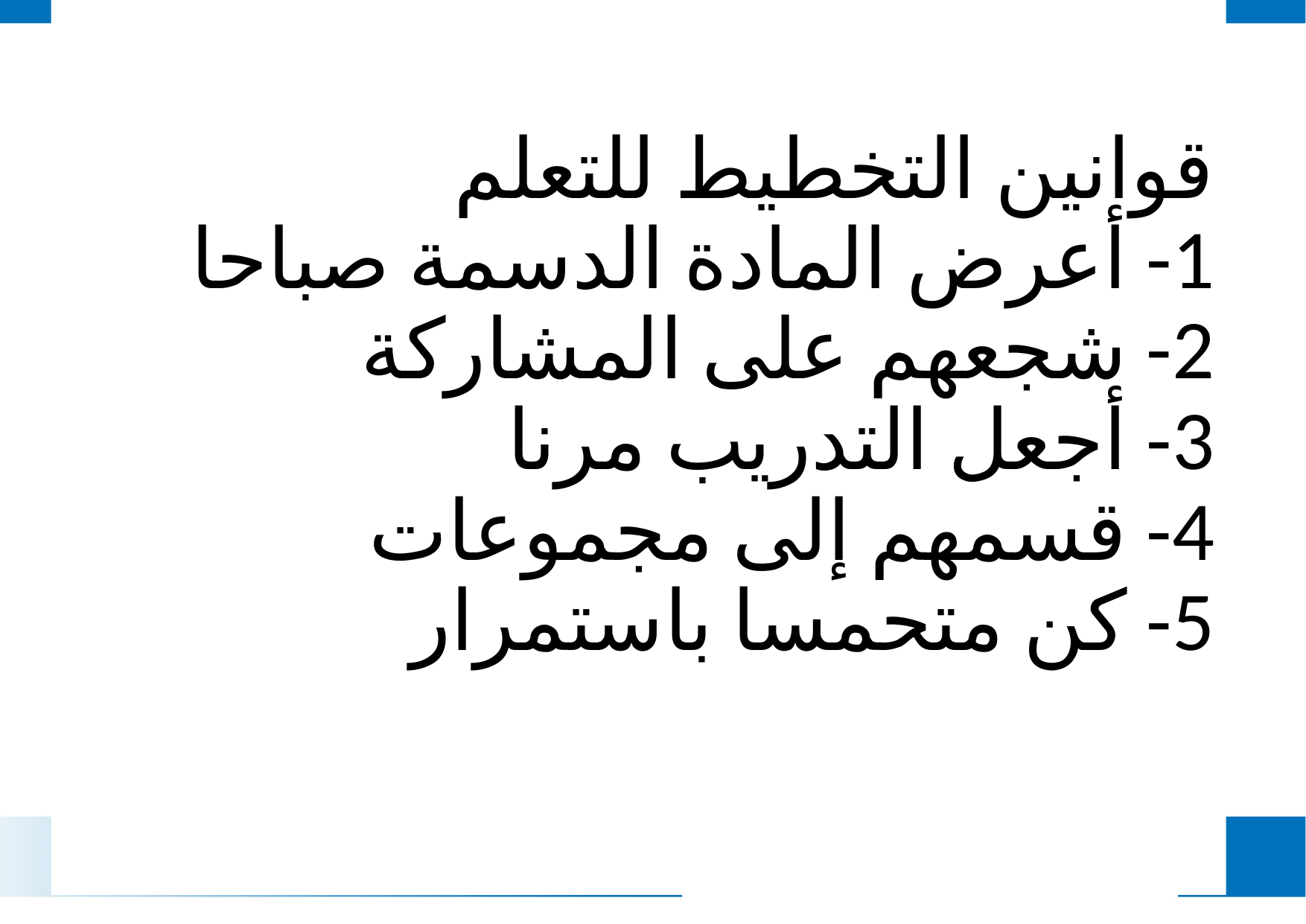

# قوانين التخطيط للتعلم 1- أعرض المادة الدسمة صباحا 2- شجعهم على المشاركة 3- أجعل التدريب مرنا 4- قسمهم إلى مجموعات 5- كن متحمسا باستمرار